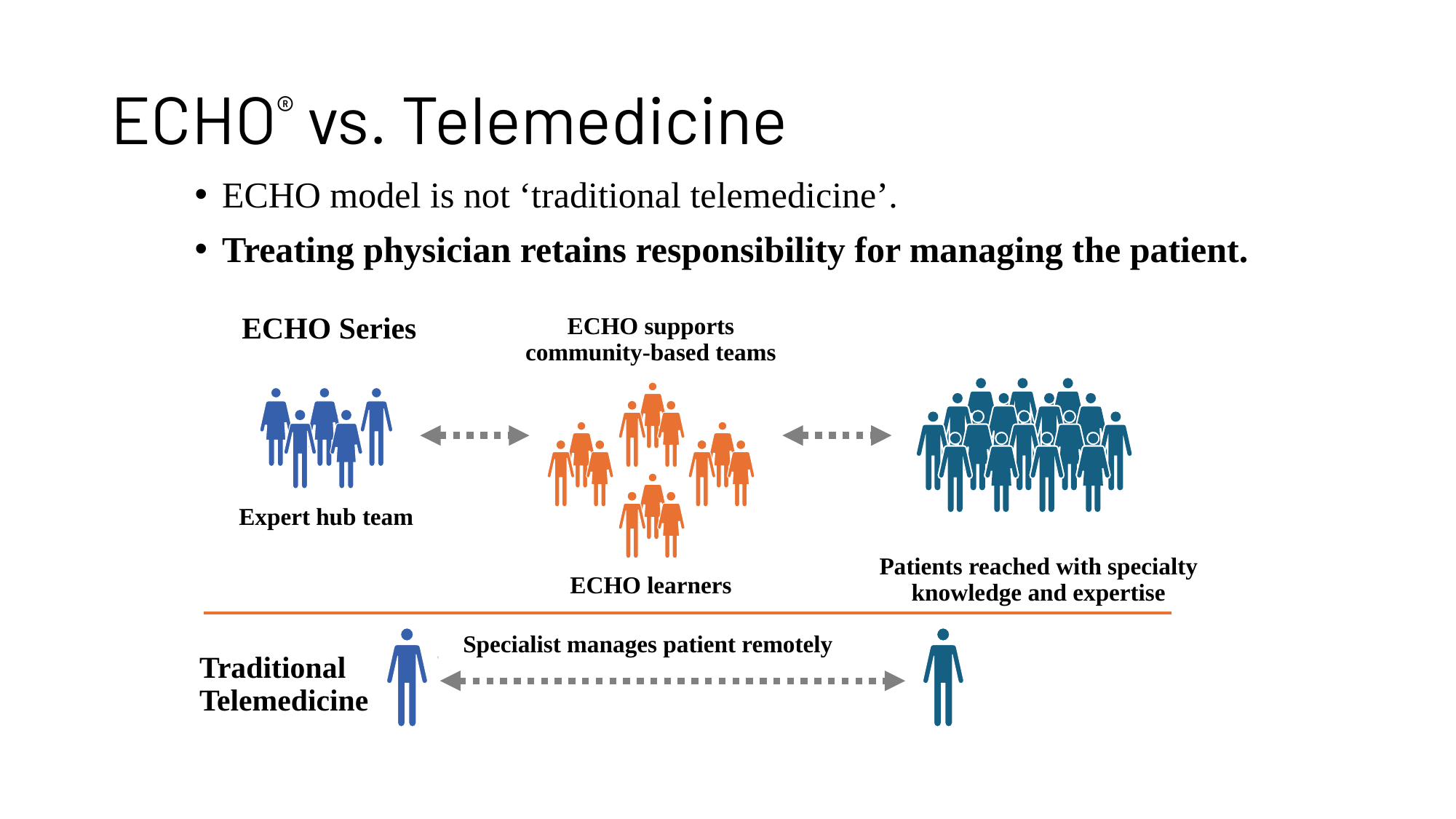

# ECHO® vs. Telemedicine
ECHO model is not ‘traditional telemedicine’.
Treating physician retains responsibility for managing the patient.

ECHO Series
ECHO supports
community-based teams

Expert hub team
Patients reached with specialty knowledge and expertise
ECHO learners
Specialist manages patient remotely

Traditional Telemedicine